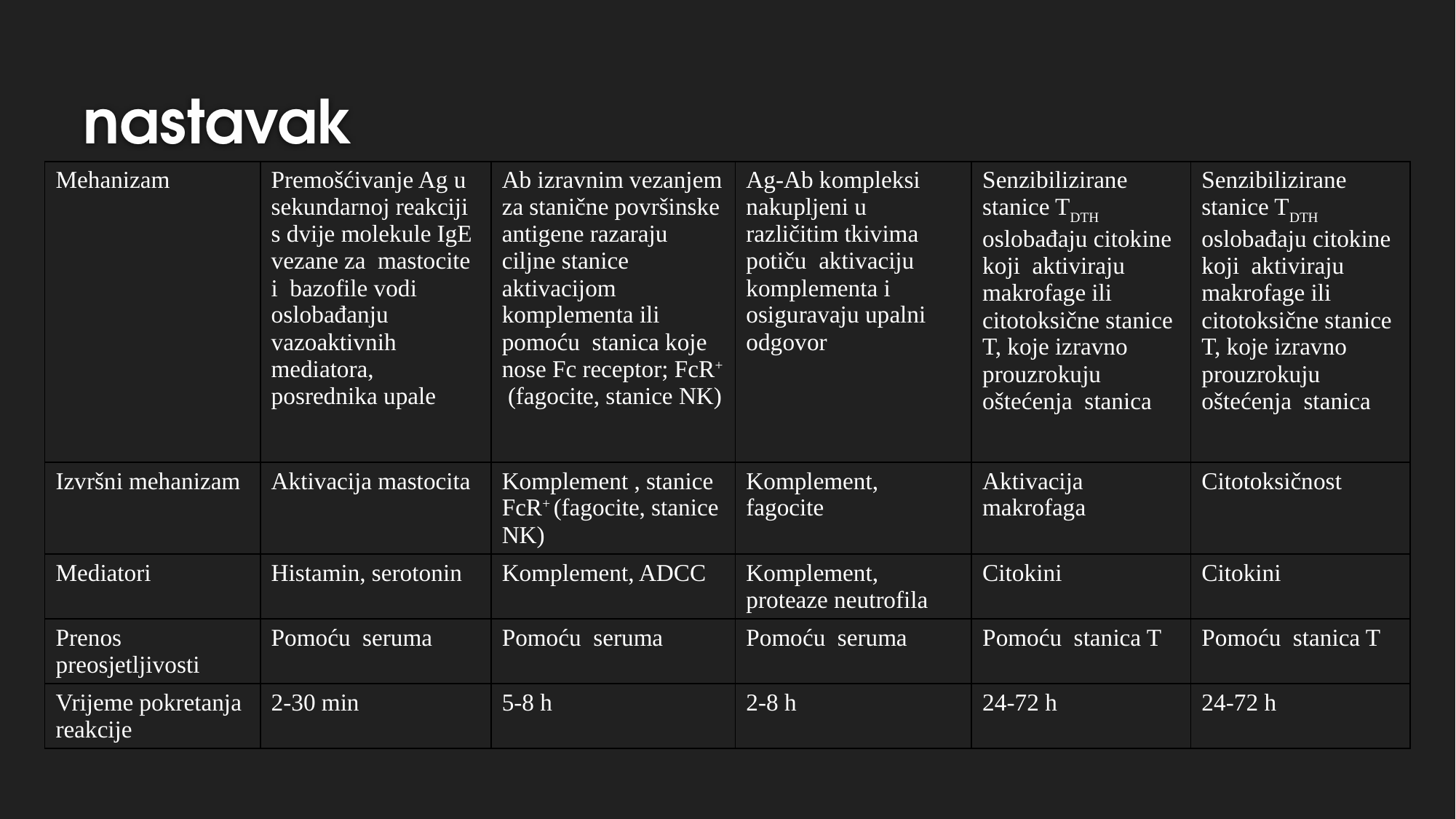

# nastavak
| Mehanizam | Premošćivanje Ag u sekundarnoj reakciji s dvije molekule IgE vezane za mastocite i bazofile vodi oslobađanju vazoaktivnih mediatora, posrednika upale | Ab izravnim vezanjem za stanične površinske antigene razaraju ciljne stanice aktivacijom komplementa ili pomoću stanica koje nose Fc receptor; FcR+ (fagocite, stanice NK) | Ag-Ab kompleksi nakupljeni u različitim tkivima potiču aktivaciju komplementa i osiguravaju upalni odgovor | Senzibilizirane stanice TDTH oslobađaju citokine koji aktiviraju makrofage ili citotoksične stanice T, koje izravno prouzrokuju oštećenja stanica | Senzibilizirane stanice TDTH oslobađaju citokine koji aktiviraju makrofage ili citotoksične stanice T, koje izravno prouzrokuju oštećenja stanica |
| --- | --- | --- | --- | --- | --- |
| Izvršni mehanizam | Aktivacija mastocita | Komplement , stanice FcR+ (fagocite, stanice NK) | Komplement, fagocite | Aktivacija makrofaga | Citotoksičnost |
| Mediatori | Histamin, serotonin | Komplement, ADCC | Komplement, proteaze neutrofila | Citokini | Citokini |
| Prenos preosjetljivosti | Pomoću seruma | Pomoću seruma | Pomoću seruma | Pomoću stanica T | Pomoću stanica T |
| Vrijeme pokretanja reakcije | 2-30 min | 5-8 h | 2-8 h | 24-72 h | 24-72 h |